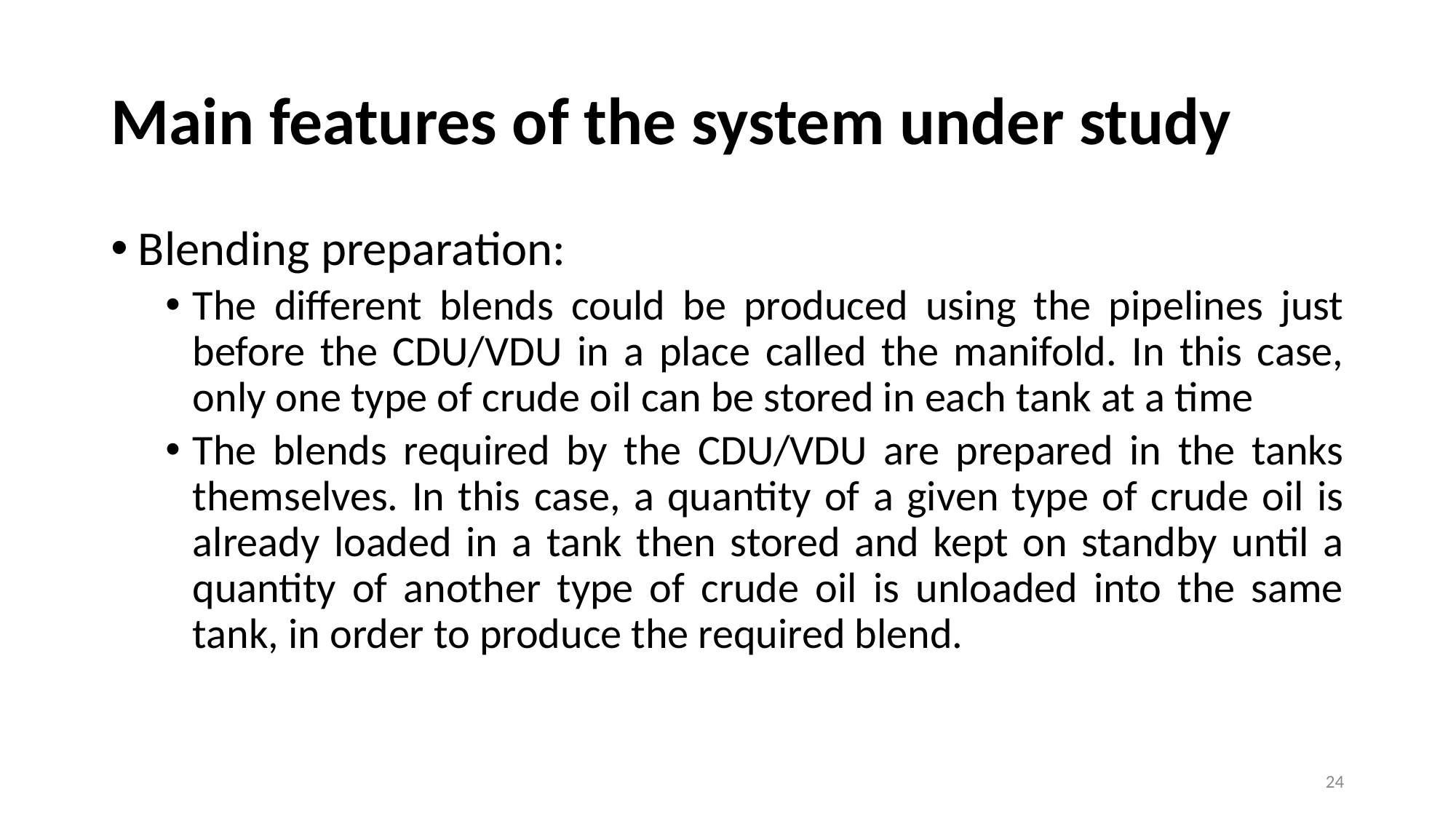

# Main features of the system under study
Blending preparation:
The different blends could be produced using the pipelines just before the CDU/VDU in a place called the manifold. In this case, only one type of crude oil can be stored in each tank at a time
The blends required by the CDU/VDU are prepared in the tanks themselves. In this case, a quantity of a given type of crude oil is already loaded in a tank then stored and kept on standby until a quantity of another type of crude oil is unloaded into the same tank, in order to produce the required blend.
24